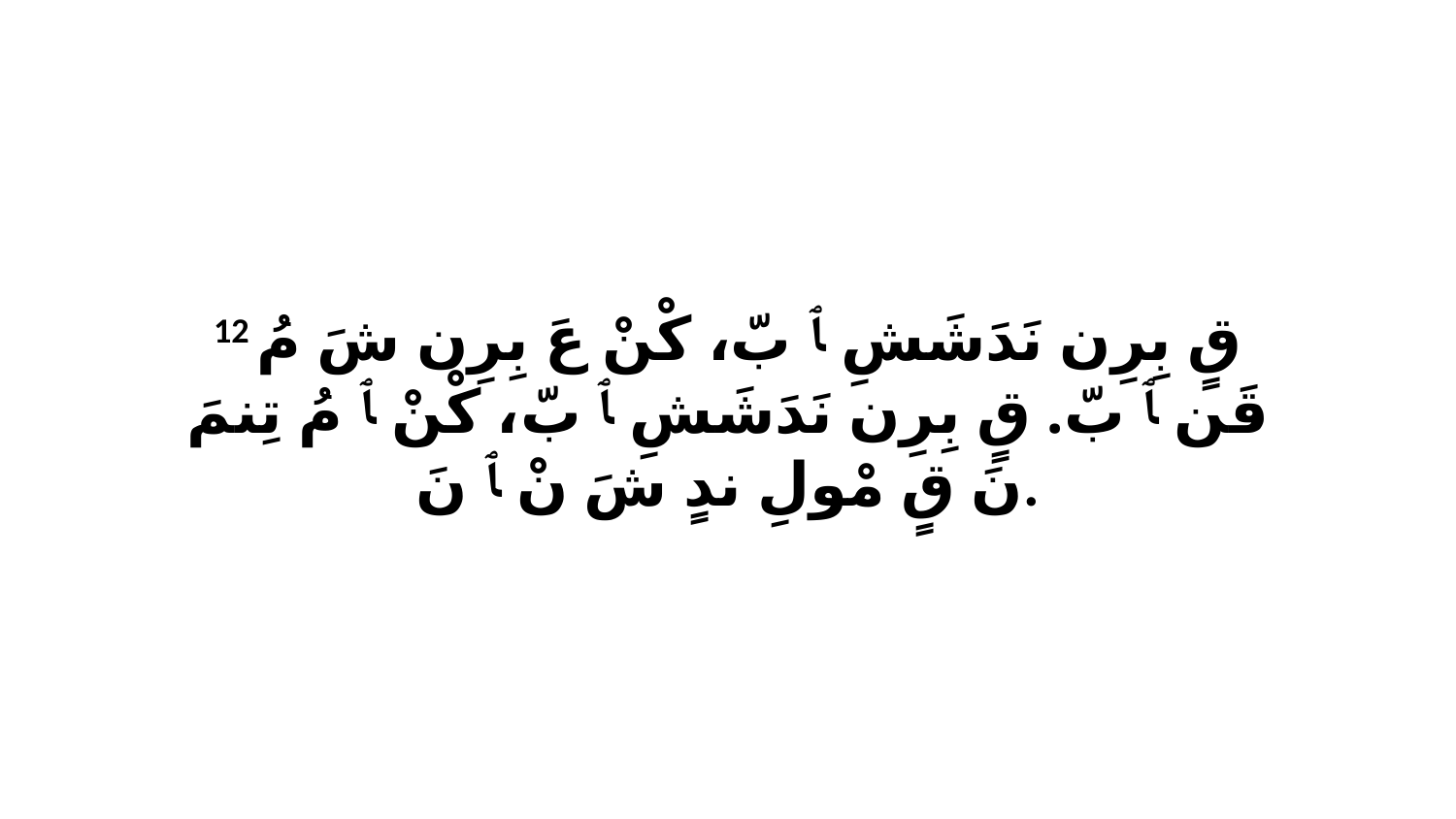

12 قٍ بِرِن نَدَشَشِ ﭑ بّ، كْنْ عَ بِرِن شَ مُ قَن ﭑ بّ. قٍ بِرِن نَدَشَشِ ﭑ بّ، كْنْ ﭑ مُ تِنمَ نَ قٍ مْولِ ندٍ شَ نْ ﭑ نَ.